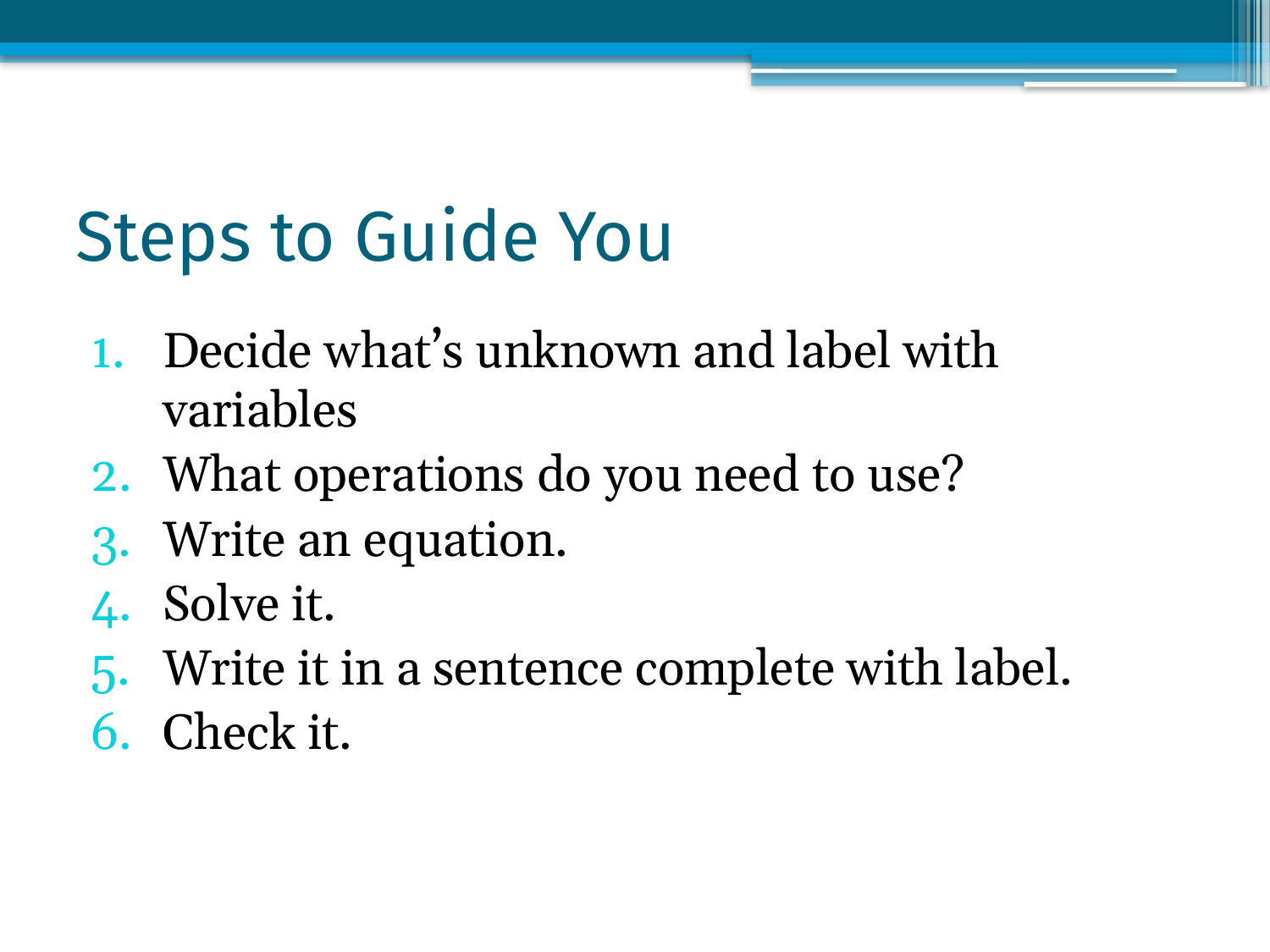

# Steps to Guide You
Decide what’s unknown and label with variables
What operations do you need to use?
Write an equation.
Solve it.
Write it in a sentence complete with label.
Check it.